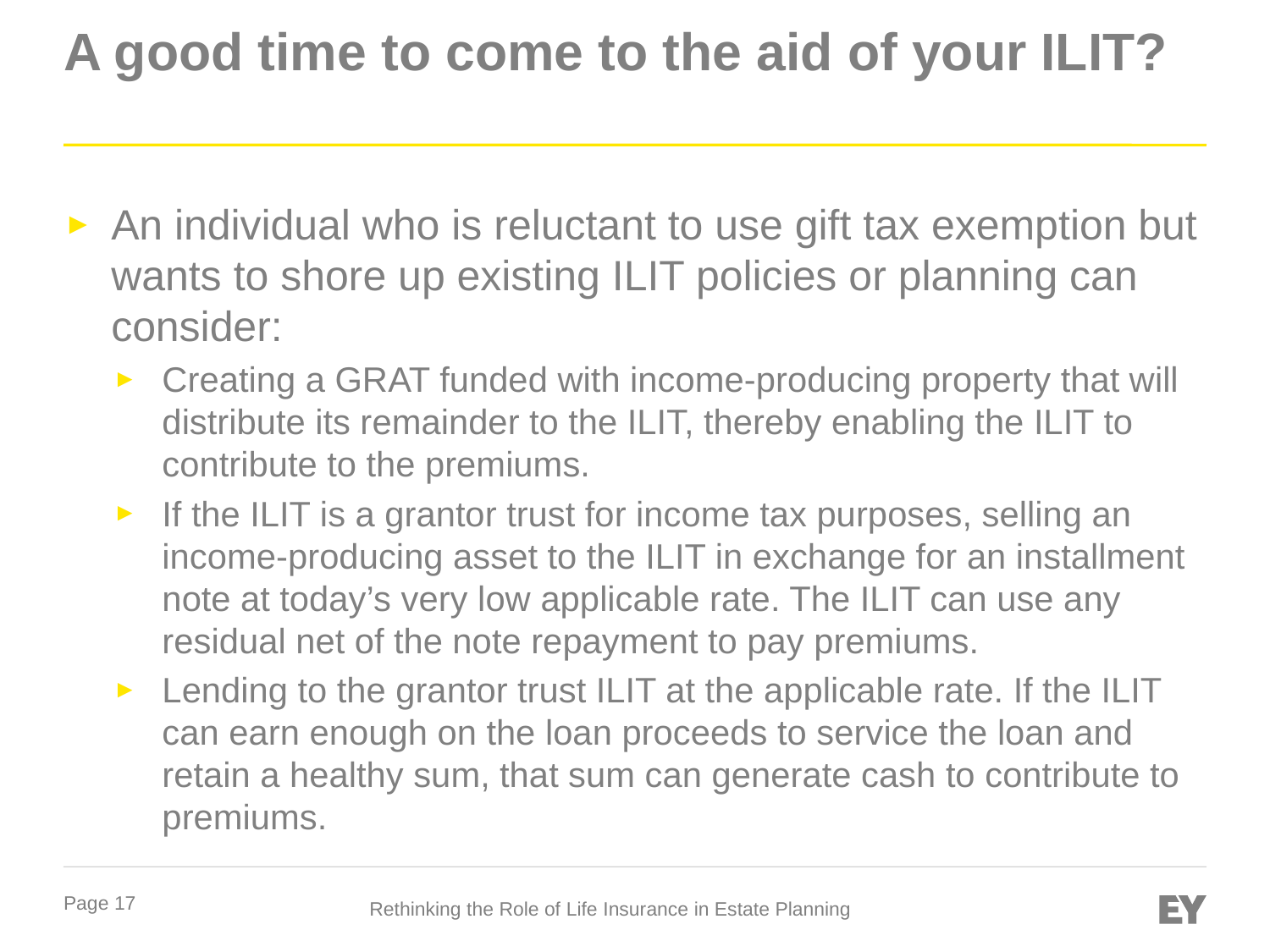

# A good time to come to the aid of your ILIT?
An individual who is reluctant to use gift tax exemption but wants to shore up existing ILIT policies or planning can consider:
Creating a GRAT funded with income-producing property that will distribute its remainder to the ILIT, thereby enabling the ILIT to contribute to the premiums.
If the ILIT is a grantor trust for income tax purposes, selling an income-producing asset to the ILIT in exchange for an installment note at today’s very low applicable rate. The ILIT can use any residual net of the note repayment to pay premiums.
Lending to the grantor trust ILIT at the applicable rate. If the ILIT can earn enough on the loan proceeds to service the loan and retain a healthy sum, that sum can generate cash to contribute to premiums.